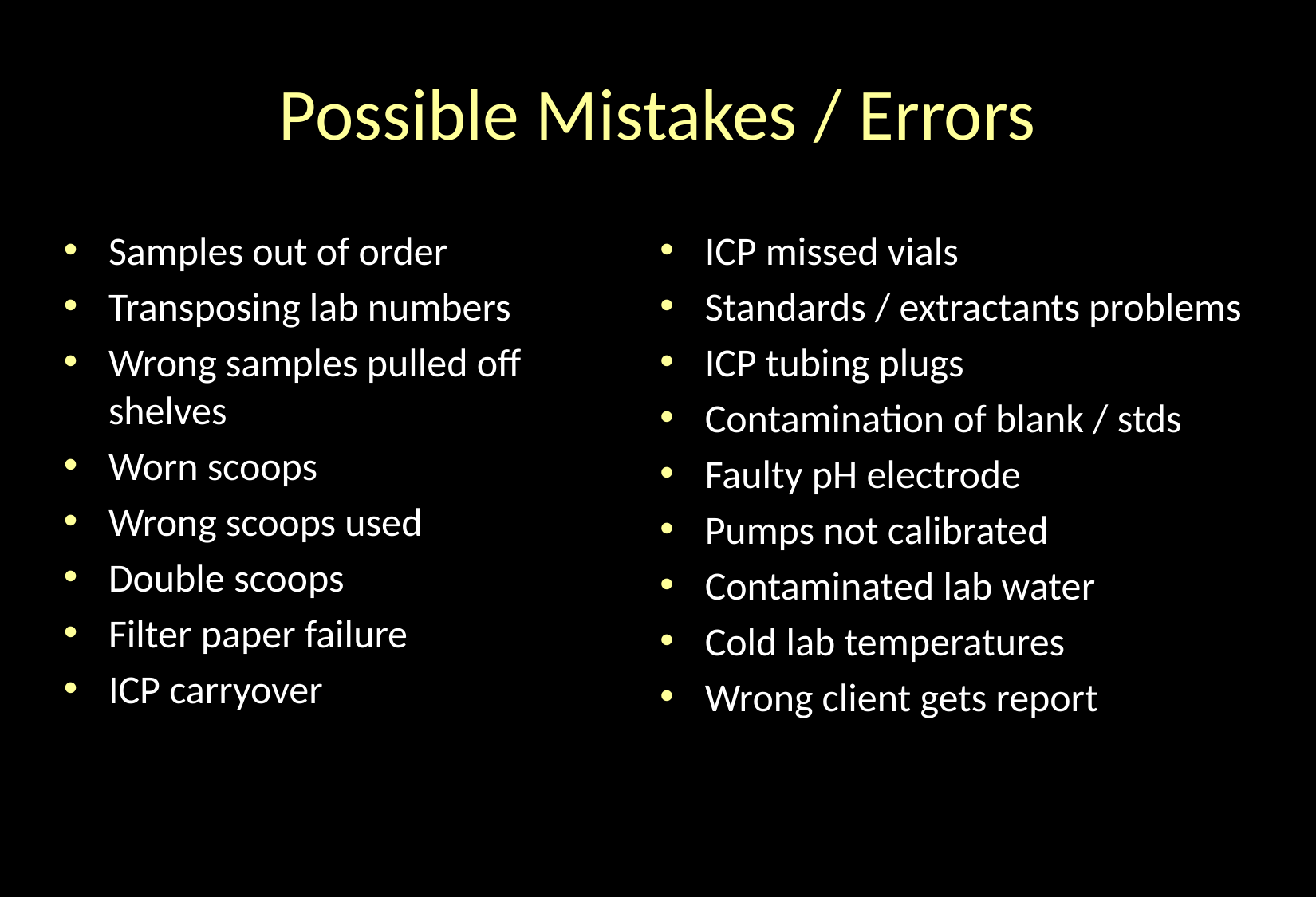

# Possible Mistakes / Errors
Samples out of order
Transposing lab numbers
Wrong samples pulled off shelves
Worn scoops
Wrong scoops used
Double scoops
Filter paper failure
ICP carryover

ICP missed vials
Standards / extractants problems
ICP tubing plugs
Contamination of blank / stds
Faulty pH electrode
Pumps not calibrated
Contaminated lab water
Cold lab temperatures
Wrong client gets report